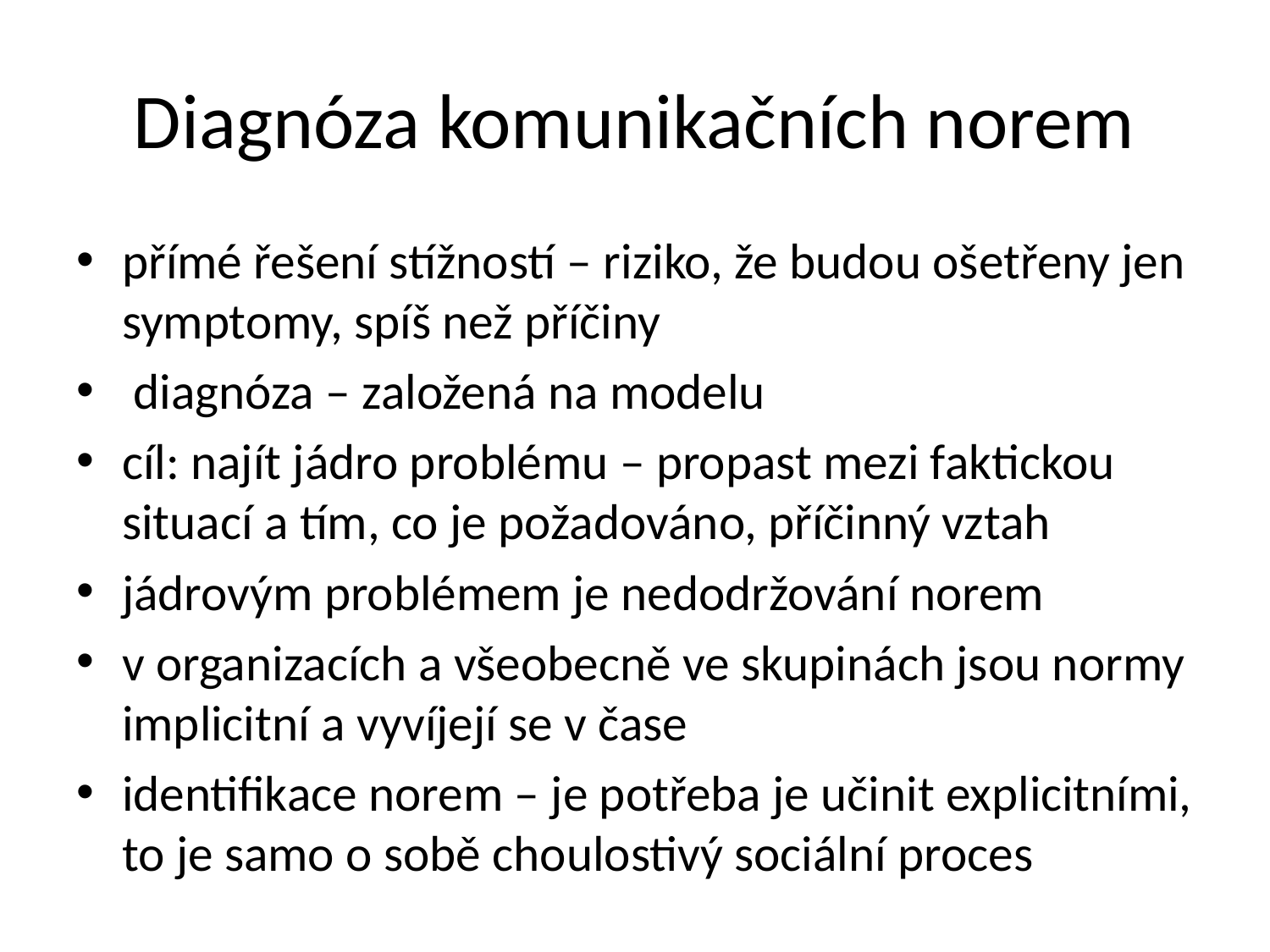

# Diagnóza komunikačních norem
přímé řešení stížností – riziko, že budou ošetřeny jen symptomy, spíš než příčiny
 diagnóza – založená na modelu
cíl: najít jádro problému – propast mezi faktickou situací a tím, co je požadováno, příčinný vztah
jádrovým problémem je nedodržování norem
v organizacích a všeobecně ve skupinách jsou normy implicitní a vyvíjejí se v čase
identifikace norem – je potřeba je učinit explicitními, to je samo o sobě choulostivý sociální proces